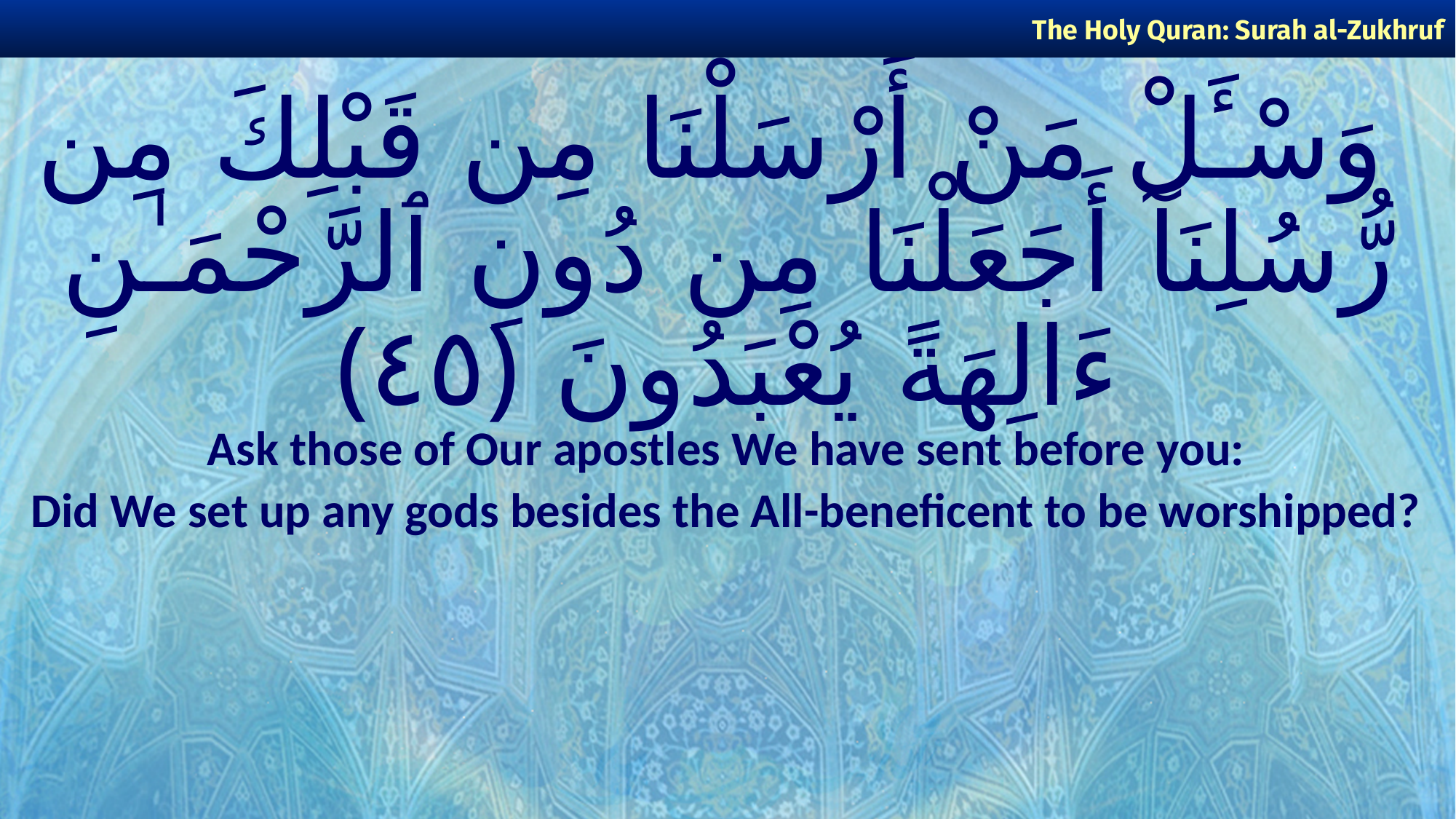

The Holy Quran: Surah al-Zukhruf
# وَسْـَٔلْ مَنْ أَرْسَلْنَا مِن قَبْلِكَ مِن رُّسُلِنَآ أَجَعَلْنَا مِن دُونِ ٱلرَّحْمَـٰنِ ءَالِهَةً يُعْبَدُونَ ﴿٤٥﴾
Ask those of Our apostles We have sent before you:
Did We set up any gods besides the All-beneficent to be worshipped?